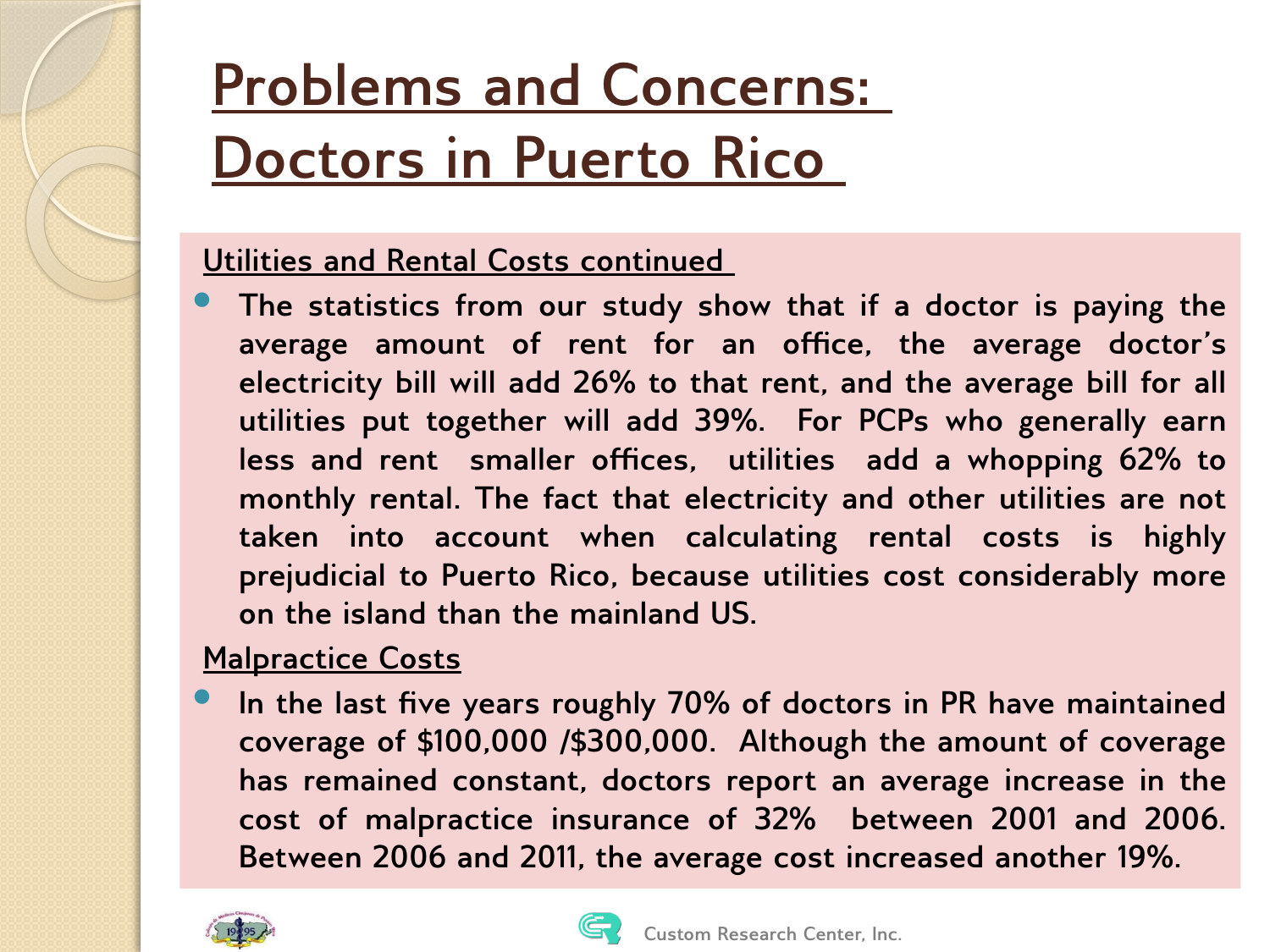

# Problems and Concerns: Doctors in Puerto Rico
Utilities and Rental Costs continued
The statistics from our study show that if a doctor is paying the average amount of rent for an office, the average doctor’s electricity bill will add 26% to that rent, and the average bill for all utilities put together will add 39%.  For PCPs who generally earn less and rent  smaller offices,  utilities  add a whopping 62% to monthly rental. The fact that electricity and other utilities are not taken into account when calculating rental costs is highly prejudicial to Puerto Rico, because utilities cost considerably more on the island than the mainland US.
Malpractice Costs
In the last five years roughly 70% of doctors in PR have maintained coverage of $100,000 /$300,000.  Although the amount of coverage has remained constant, doctors report an average increase in the cost of malpractice insurance of 32%  between 2001 and 2006. Between 2006 and 2011, the average cost increased another 19%.